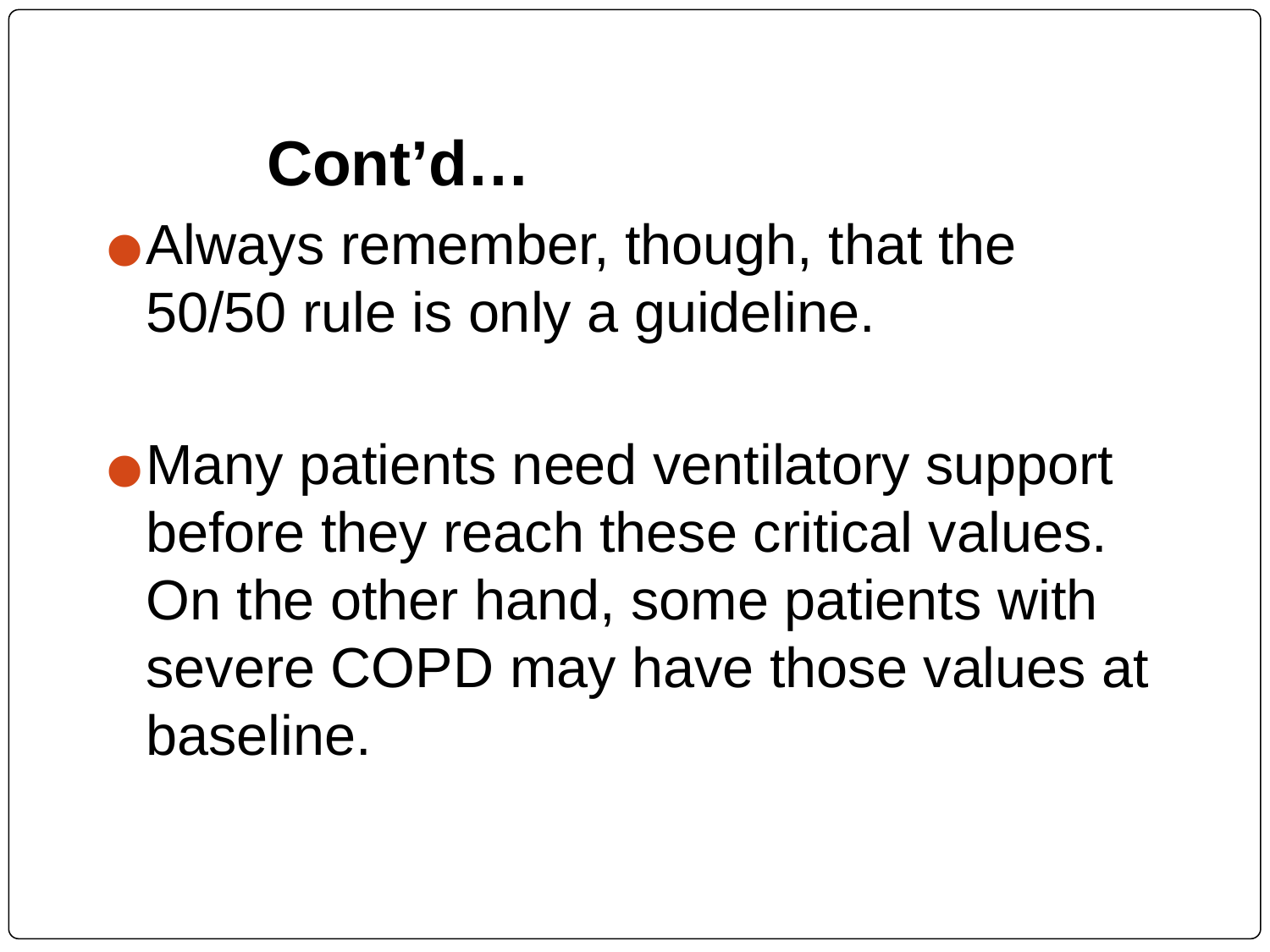

Cont’d…
Always remember, though, that the 50/50 rule is only a guideline.

Many patients need ventilatory support before they reach these critical values. On the other hand, some patients with severe COPD may have those values at baseline.